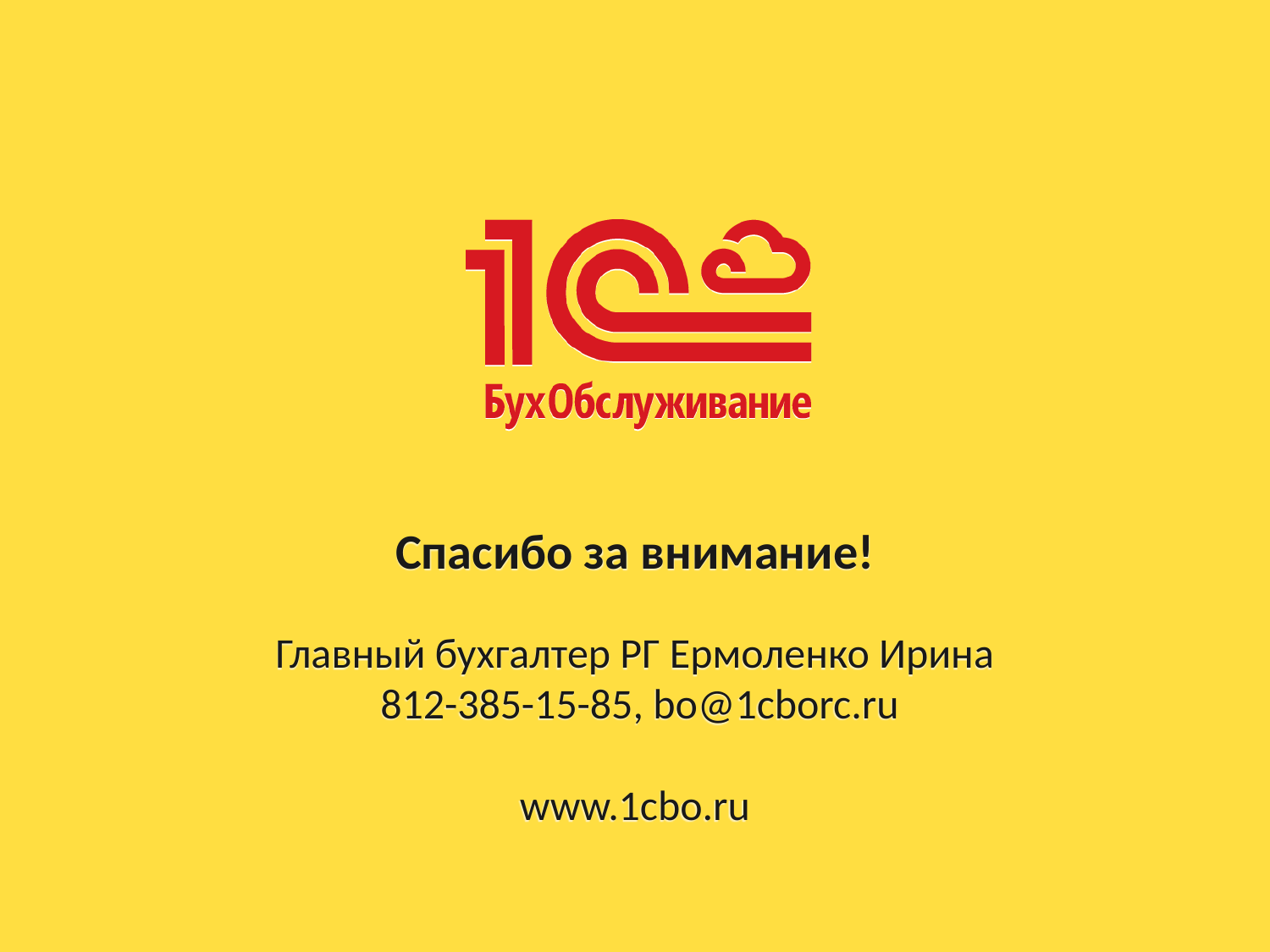

Спасибо за внимание!
Главный бухгалтер РГ Ермоленко Ирина
 812-385-15-85, bo@1cborc.ru

www.1cbo.ru